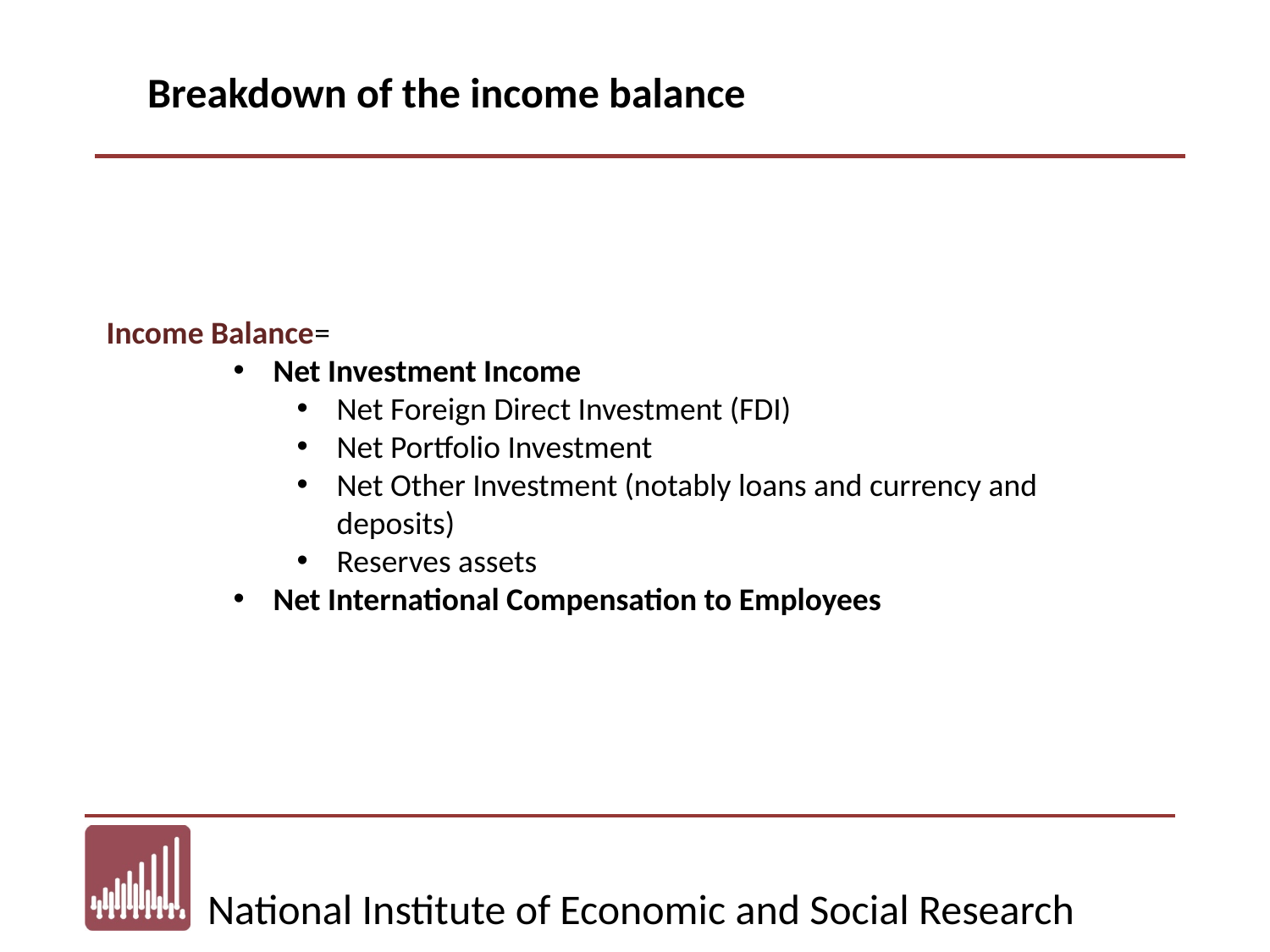

Breakdown of the income balance
Income Balance=
Net Investment Income
Net Foreign Direct Investment (FDI)
Net Portfolio Investment
Net Other Investment (notably loans and currency and deposits)
Reserves assets
Net International Compensation to Employees